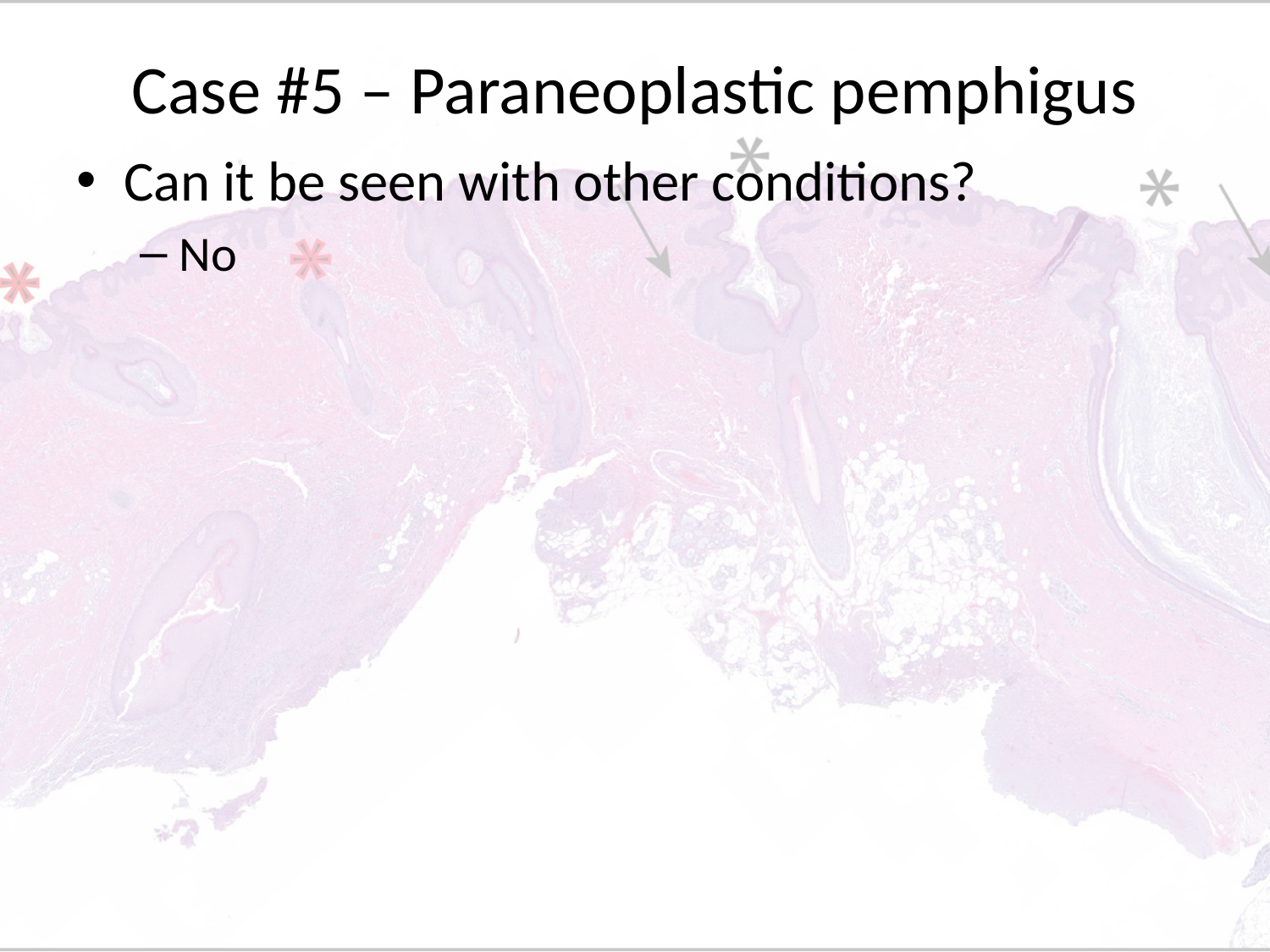

# Case #5 – Paraneoplastic pemphigus
Can it be seen with other conditions?
No